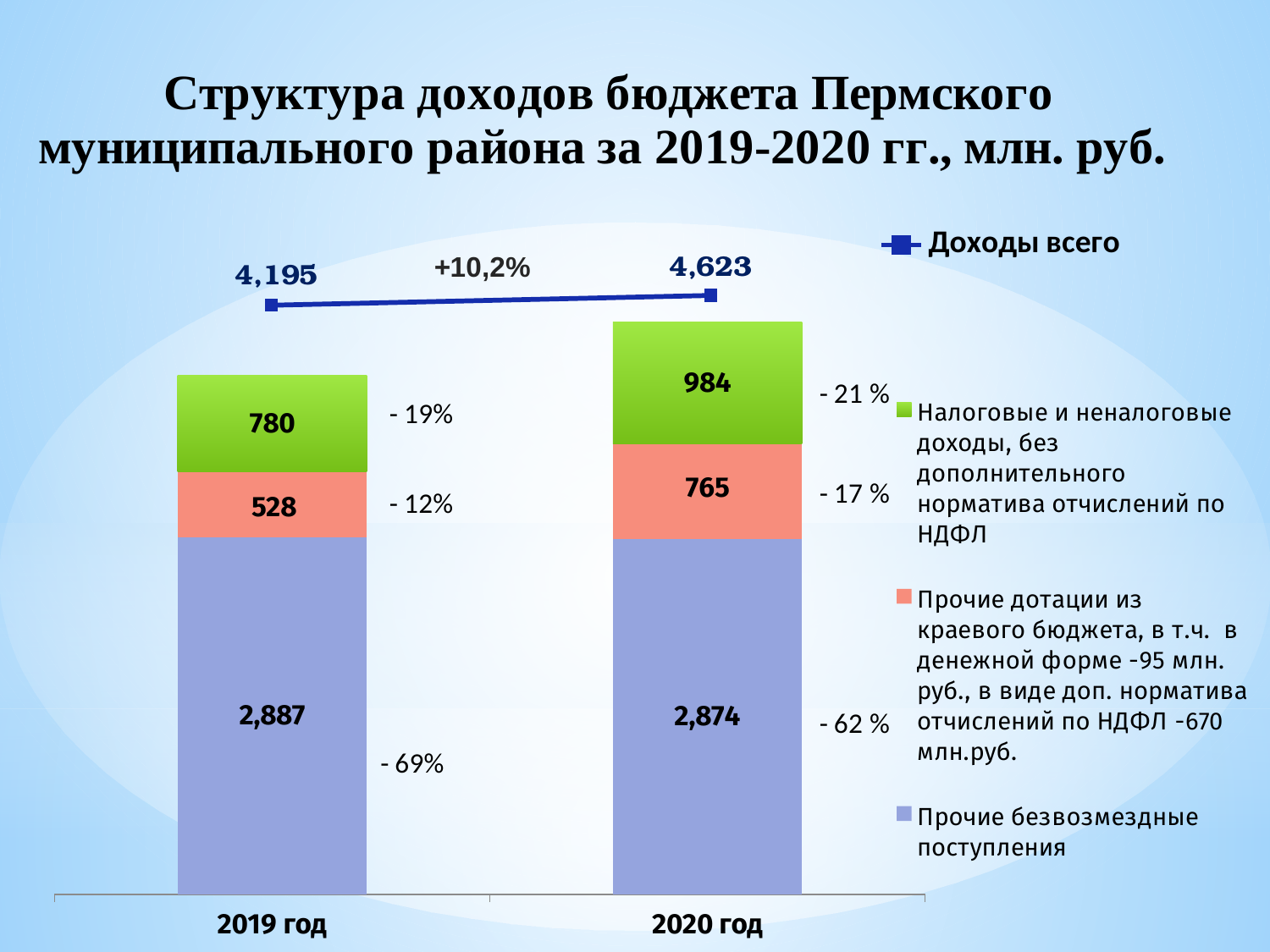

### Chart

| Category | Доходы всего |
|---|---|
| 2018 | 4195.0 |
| 2019 | 4623.0 |

### Chart

| Category | Прочие безвозмездные поступления | Прочие дотации из краевого бюджета, в т.ч.  в денежной форме -95 млн. руб., в виде доп. норматива отчислений по НДФЛ -670 млн.руб. | Налоговые и неналоговые доходы, без дополнительного норматива отчислений по НДФЛ |
|---|---|---|---|
| 2019 год | 2886.9 | 528.4 | 780.0 |
| 2020 год | 2873.907 | 765.1389999999999 | 984.22153 |